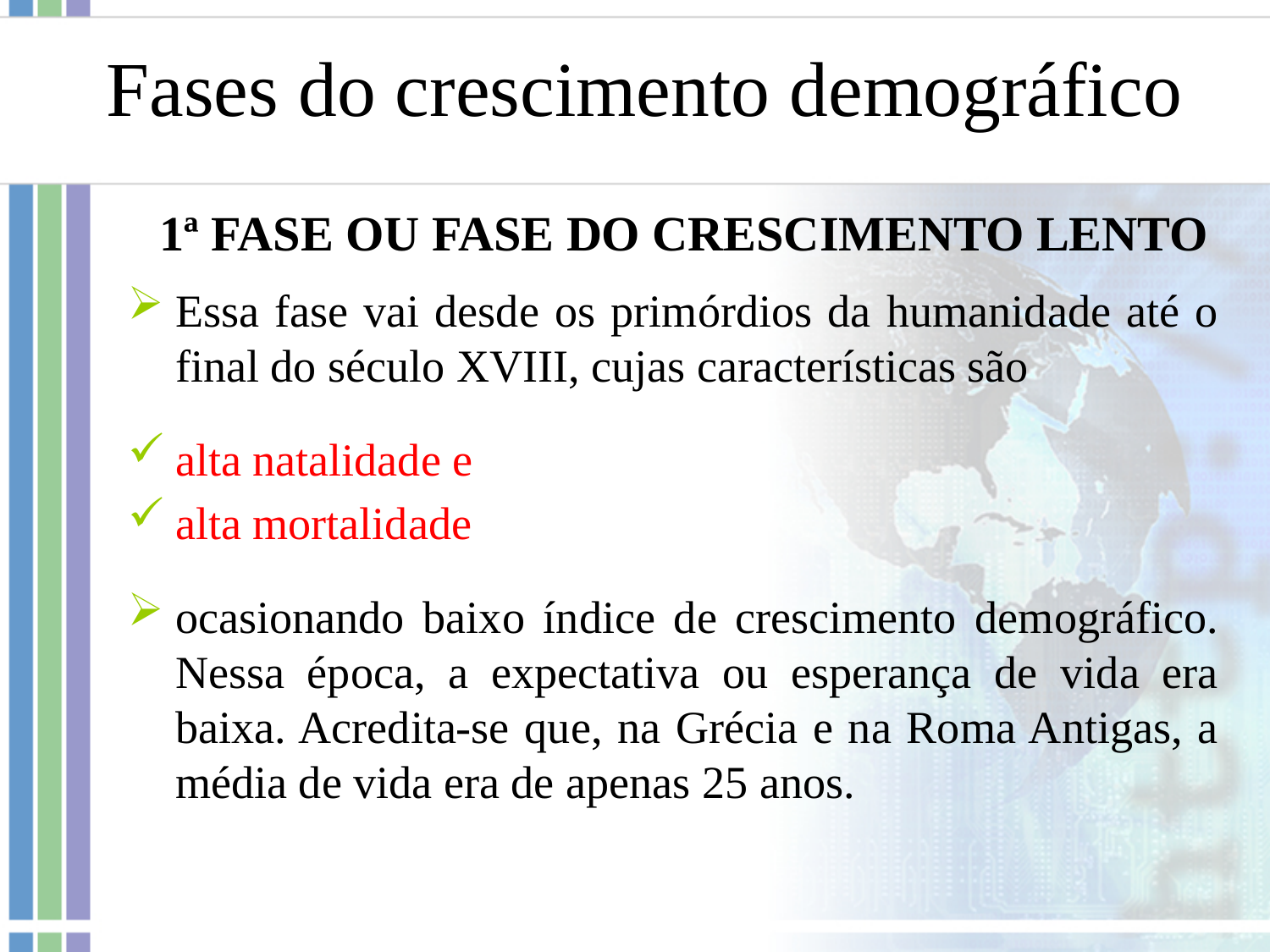

# Fases do crescimento demográfico
1ª FASE OU FASE DO CRESCIMENTO LENTO
Essa fase vai desde os primórdios da humanidade até o final do século XVIII, cujas características são

alta natalidade e
alta mortalidade

ocasionando baixo índice de crescimento demográfico. Nessa época, a expectativa ou esperança de vida era baixa. Acredita-se que, na Grécia e na Roma Antigas, a média de vida era de apenas 25 anos.